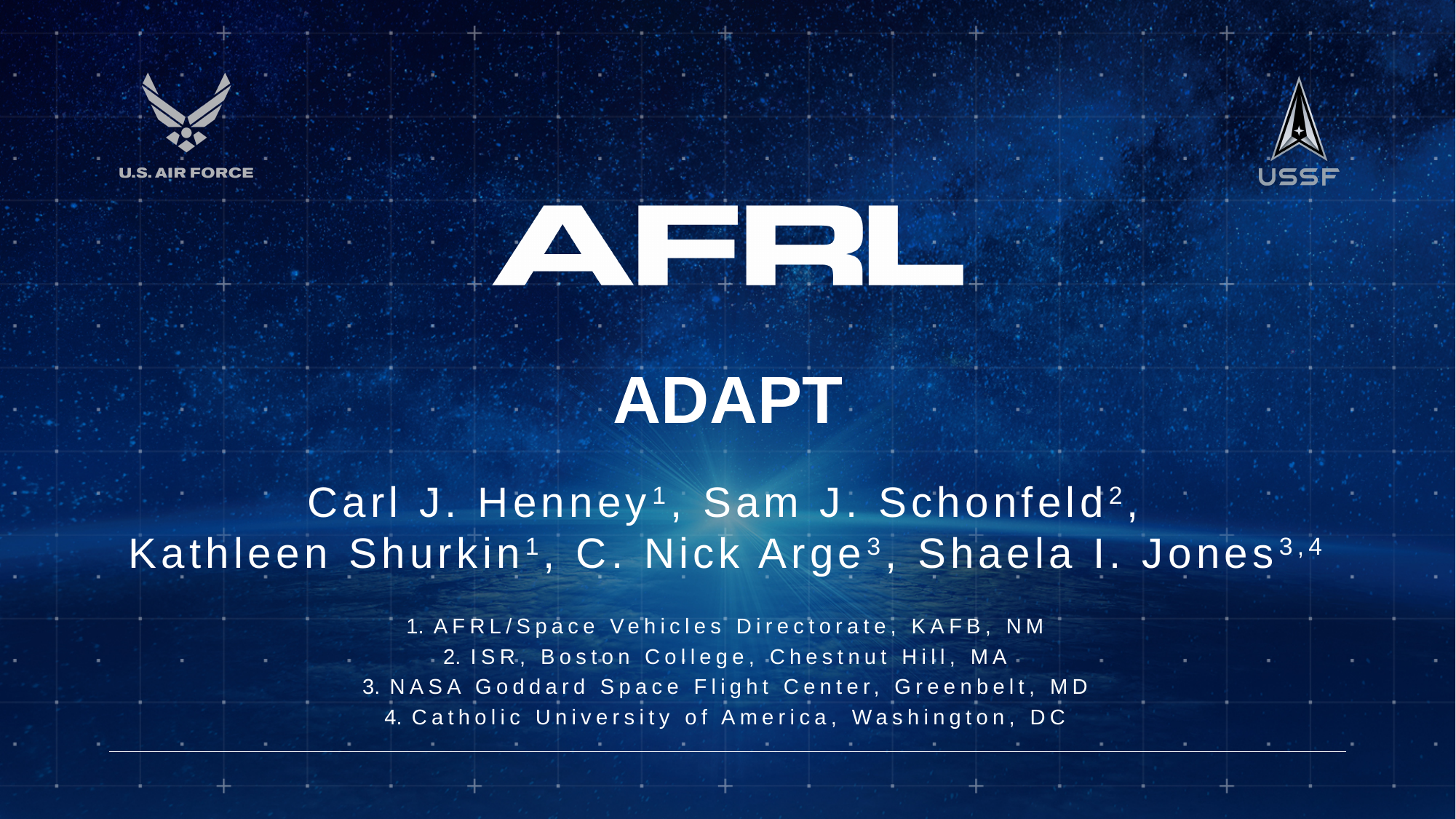

# ADAPT
Carl J. Henney1, Sam J. Schonfeld2,
Kathleen Shurkin1, C. Nick Arge3, Shaela I. Jones3,4

AFRL/Space Vehicles Directorate, KAFB, NM
ISR, Boston College, Chestnut Hill, MA
NASA Goddard Space Flight Center, Greenbelt, MD
Catholic University of America, Washington, DC